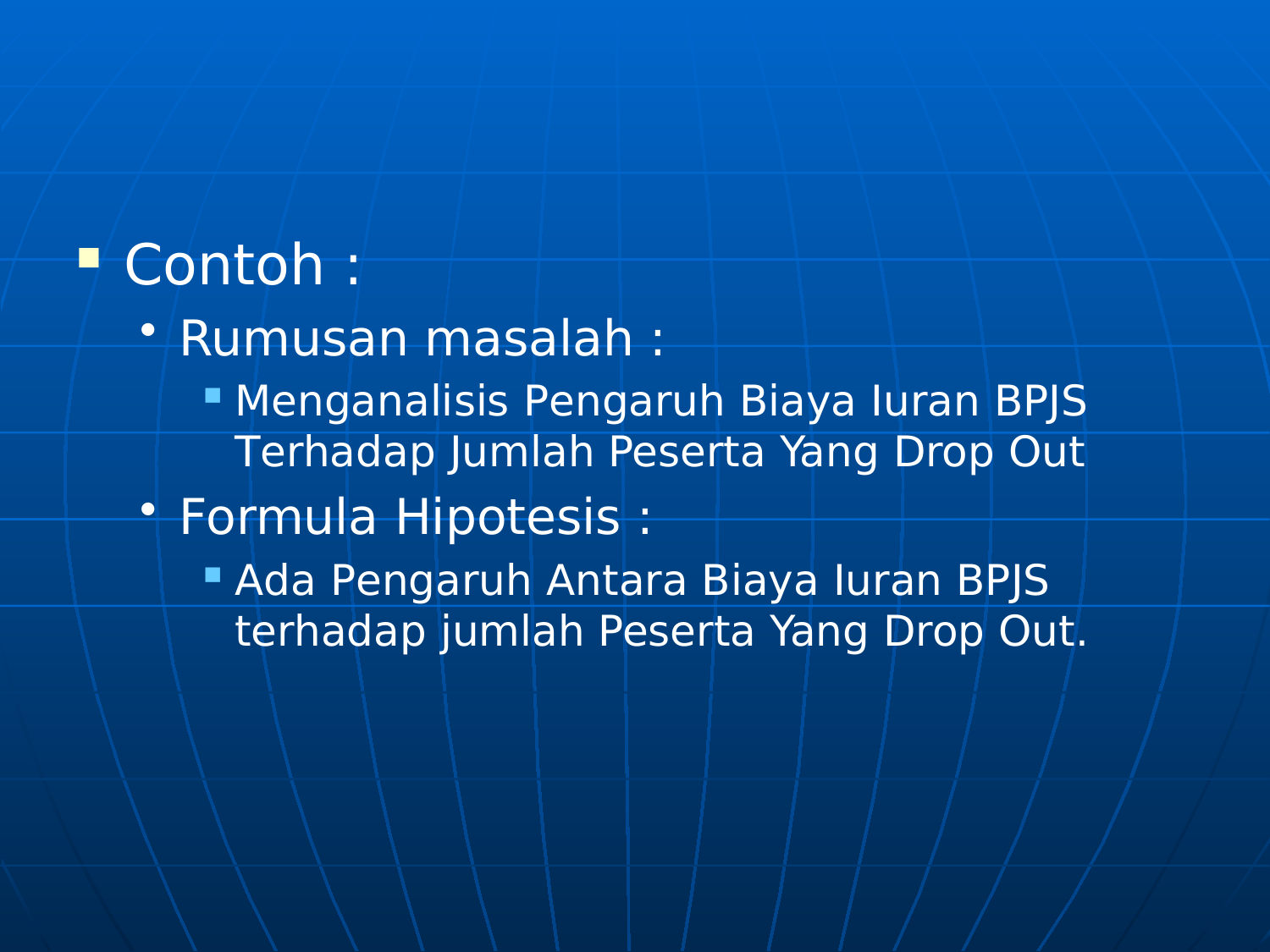

#
Contoh :
Rumusan masalah :
Menganalisis Pengaruh Biaya Iuran BPJS Terhadap Jumlah Peserta Yang Drop Out
Formula Hipotesis :
Ada Pengaruh Antara Biaya Iuran BPJS terhadap jumlah Peserta Yang Drop Out.